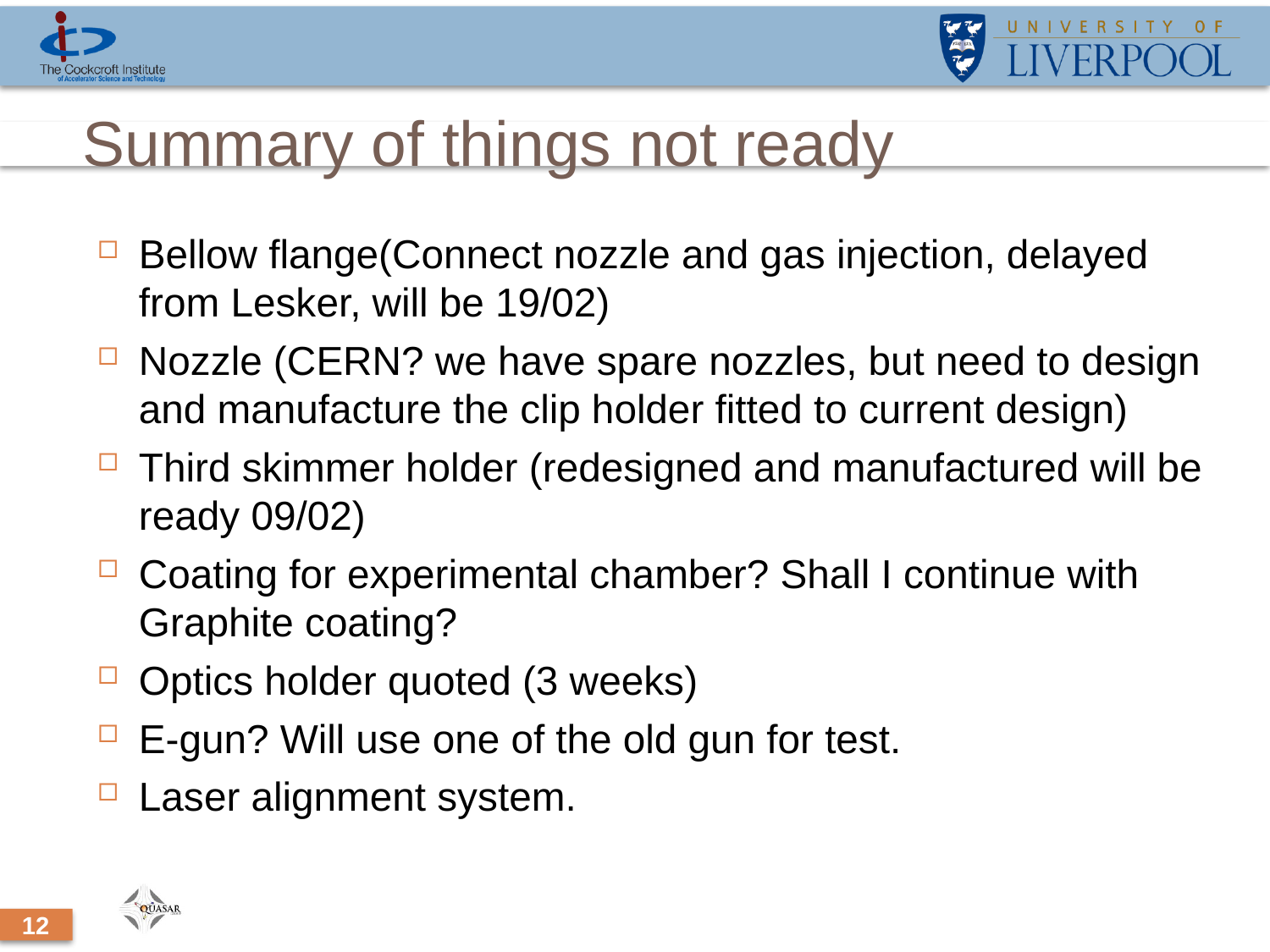

# Summary of things not ready
Bellow flange(Connect nozzle and gas injection, delayed from Lesker, will be 19/02)
Nozzle (CERN? we have spare nozzles, but need to design and manufacture the clip holder fitted to current design)
Third skimmer holder (redesigned and manufactured will be ready 09/02)
Coating for experimental chamber? Shall I continue with Graphite coating?
Optics holder quoted (3 weeks)
E-gun? Will use one of the old gun for test.
Laser alignment system.

12